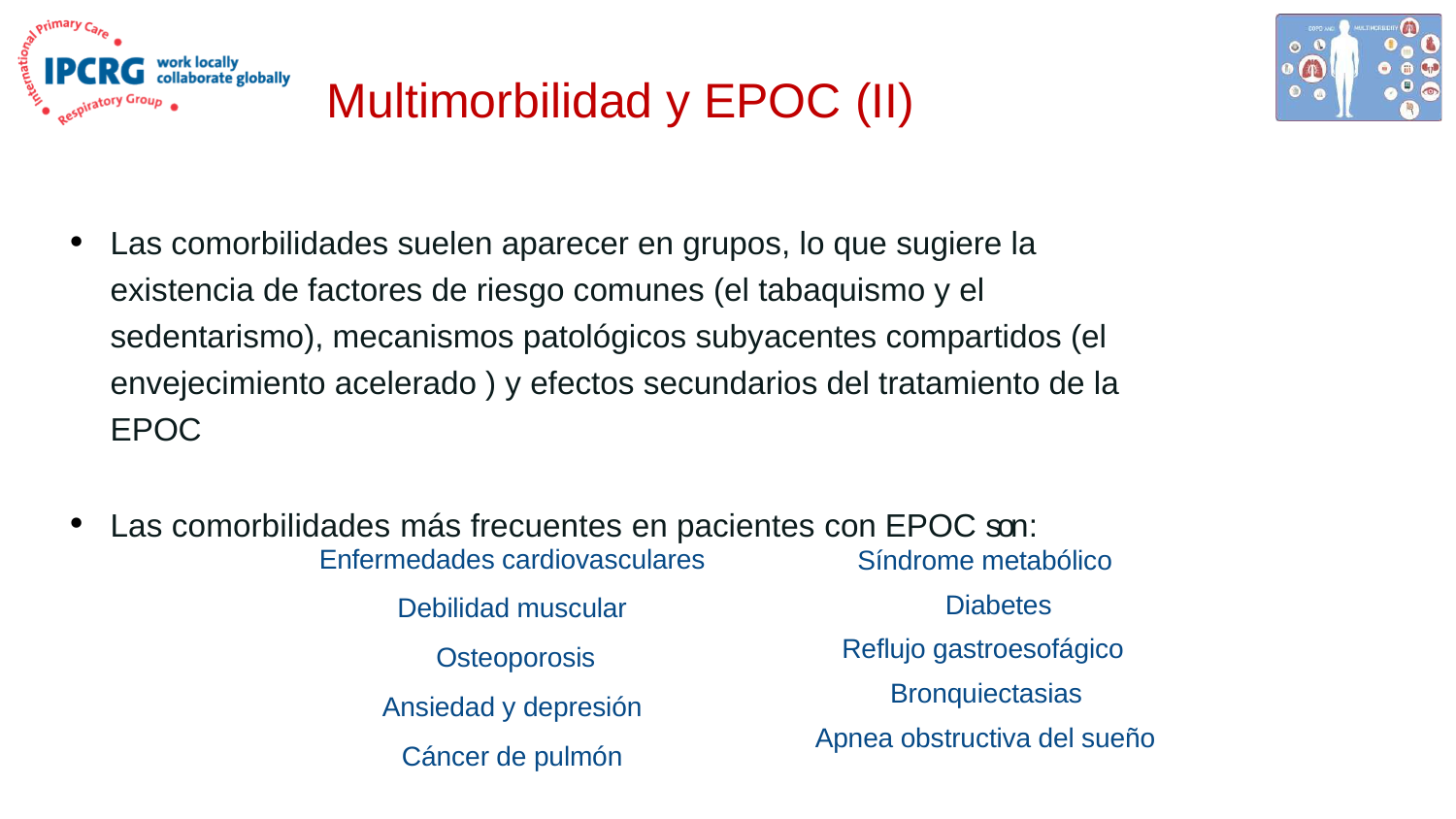

# Multimorbilidad y EPOC (II)
Las comorbilidades suelen aparecer en grupos, lo que sugiere la existencia de factores de riesgo comunes (el tabaquismo y el sedentarismo), mecanismos patológicos subyacentes compartidos (el envejecimiento acelerado ) y efectos secundarios del tratamiento de la EPOC

Las comorbilidades más frecuentes en pacientes con EPOC son:
Enfermedades cardiovasculares
Debilidad muscular
Osteoporosis
Ansiedad y depresión
Cáncer de pulmón
Síndrome metabólico
Diabetes
Reflujo gastroesofágico
Bronquiectasias
Apnea obstructiva del sueño